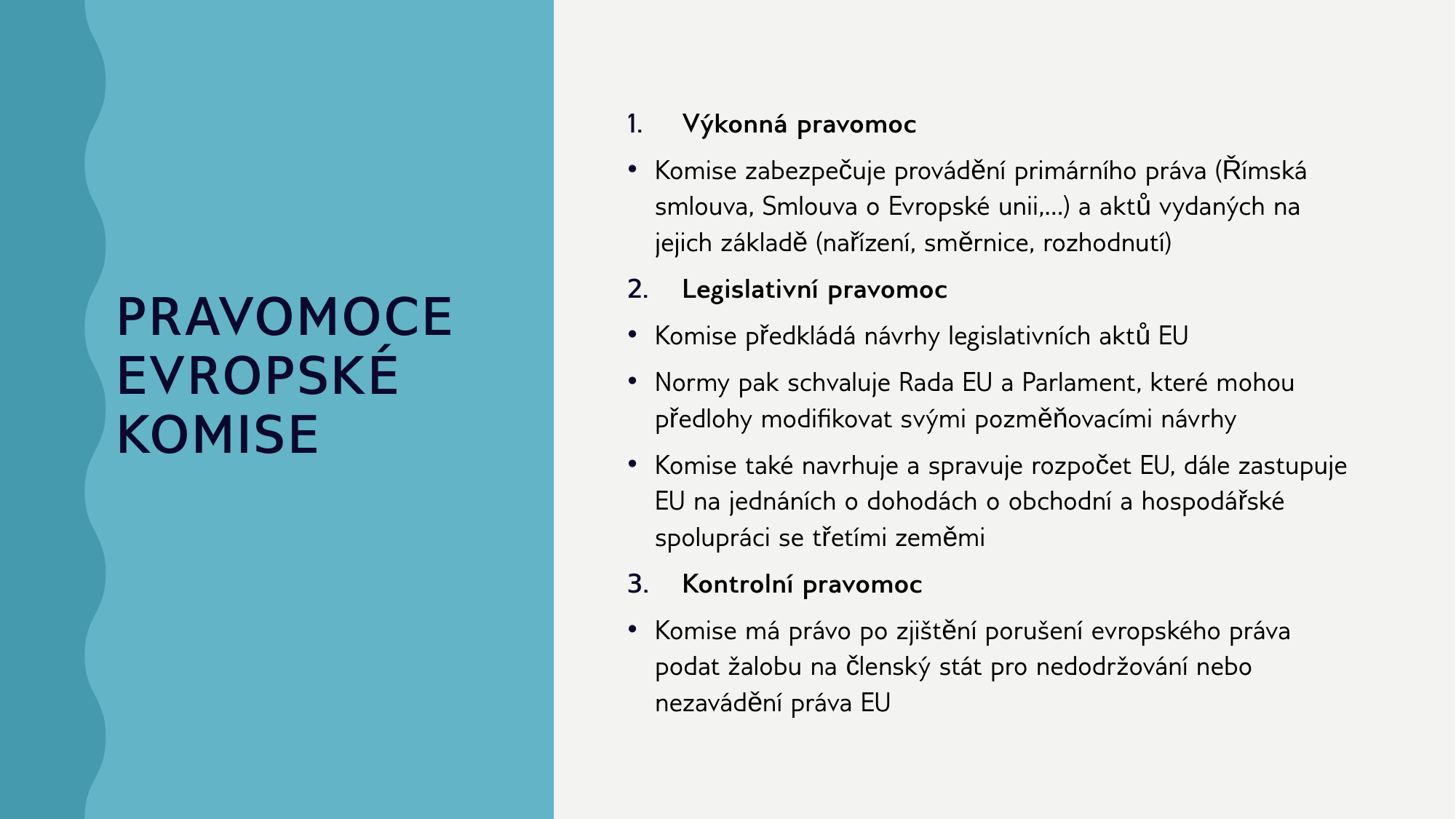

# pravomoce Evropské komise
Výkonná pravomoc
Komise zabezpečuje provádění primárního práva (Římská smlouva, Smlouva o Evropské unii,…) a aktů vydaných na jejich základě (nařízení, směrnice, rozhodnutí)
Legislativní pravomoc
Komise předkládá návrhy legislativních aktů EU
Normy pak schvaluje Rada EU a Parlament, které mohou předlohy modifikovat svými pozměňovacími návrhy
Komise také navrhuje a spravuje rozpočet EU, dále zastupuje EU na jednáních o dohodách o obchodní a hospodářské spolupráci se třetími zeměmi
Kontrolní pravomoc
Komise má právo po zjištění porušení evropského práva podat žalobu na členský stát pro nedodržování nebo nezavádění práva EU